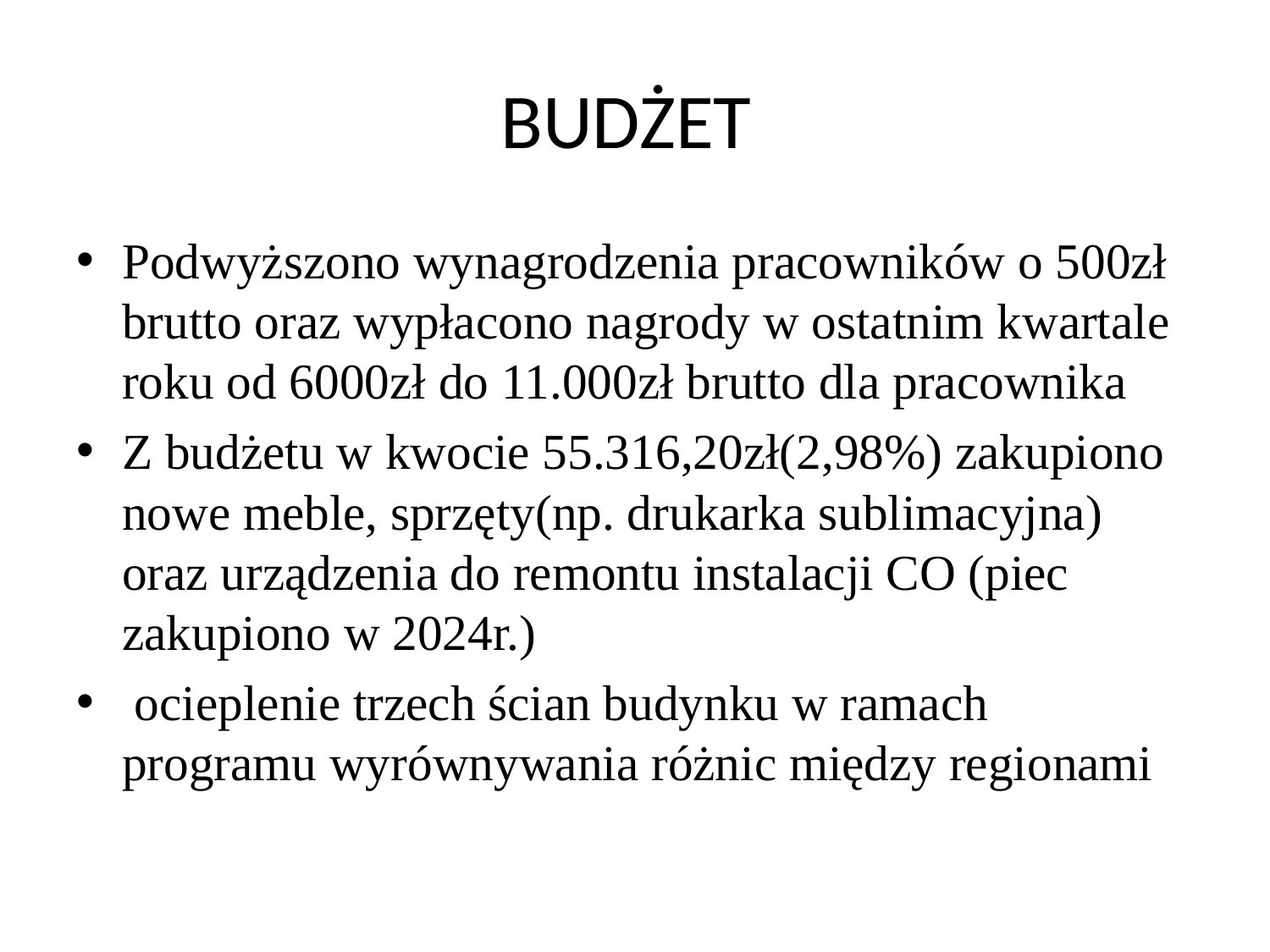

# BUDŻET
Podwyższono wynagrodzenia pracowników o 500zł brutto oraz wypłacono nagrody w ostatnim kwartale roku od 6000zł do 11.000zł brutto dla pracownika
Z budżetu w kwocie 55.316,20zł(2,98%) zakupiono nowe meble, sprzęty(np. drukarka sublimacyjna) oraz urządzenia do remontu instalacji CO (piec zakupiono w 2024r.)
 ocieplenie trzech ścian budynku w ramach programu wyrównywania różnic między regionami